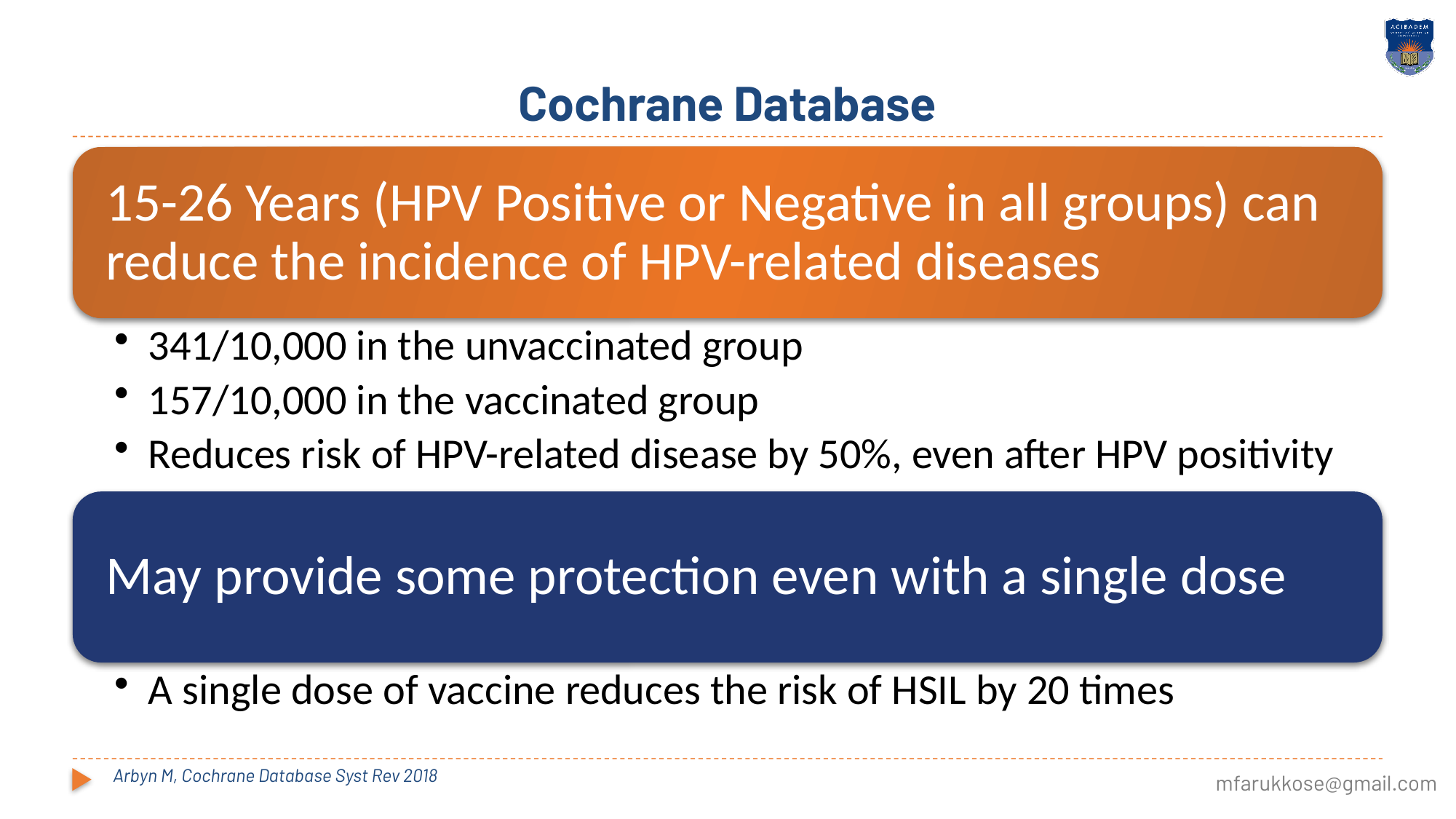

# Cochrane Database
15-26 Years (HPV Positive or Negative in all groups) can reduce the incidence of HPV-related diseases
341/10,000 in the unvaccinated group
157/10,000 in the vaccinated group
Reduces risk of HPV-related disease by 50%, even after HPV positivity
May provide some protection even with a single dose
A single dose of vaccine reduces the risk of HSIL by 20 times
Arbyn M, Cochrane Database Syst Rev 2018